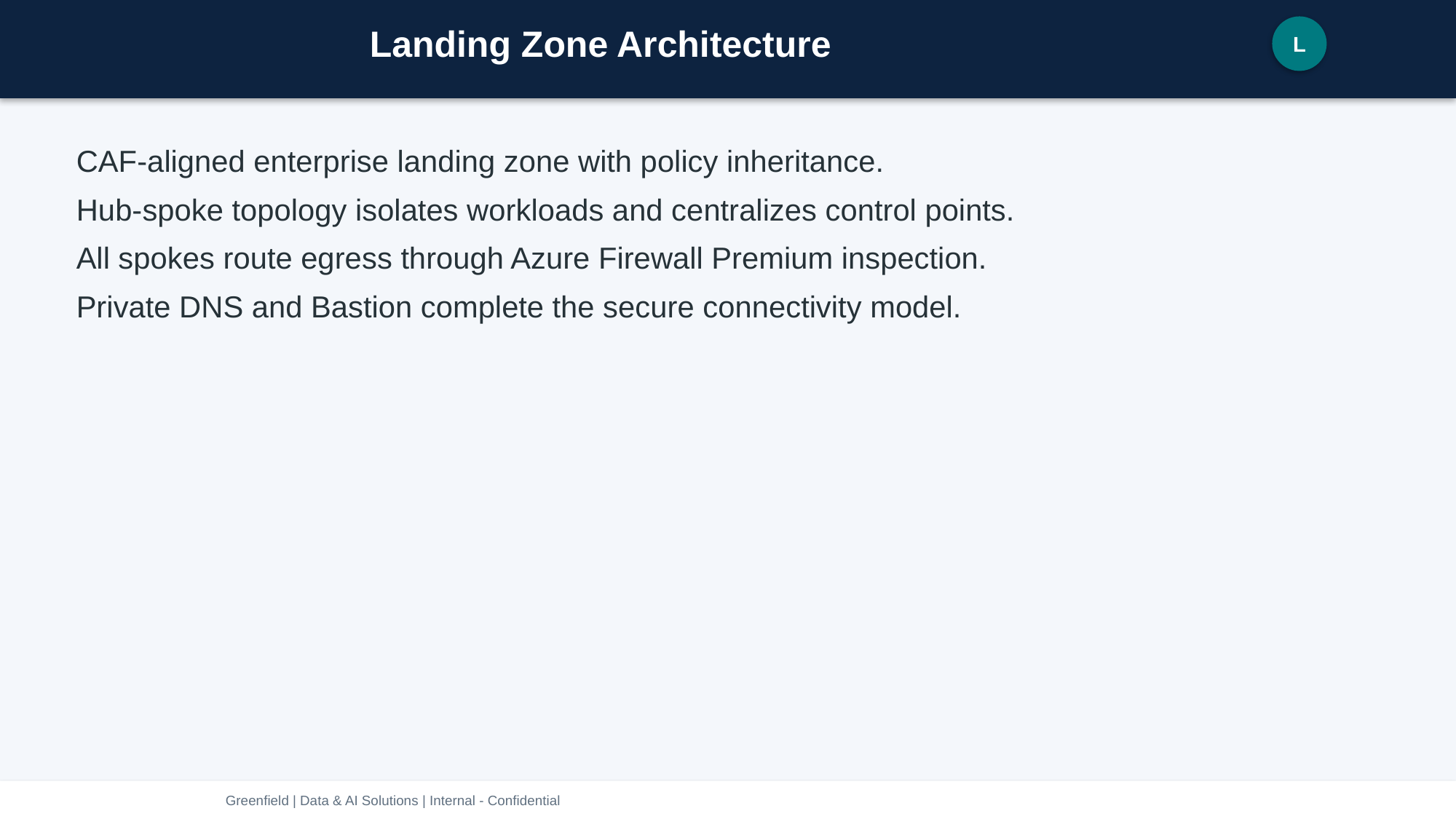

Landing Zone Architecture
L
CAF-aligned enterprise landing zone with policy inheritance.
Hub-spoke topology isolates workloads and centralizes control points.
All spokes route egress through Azure Firewall Premium inspection.
Private DNS and Bastion complete the secure connectivity model.

Greenfield | Data & AI Solutions | Internal - Confidential